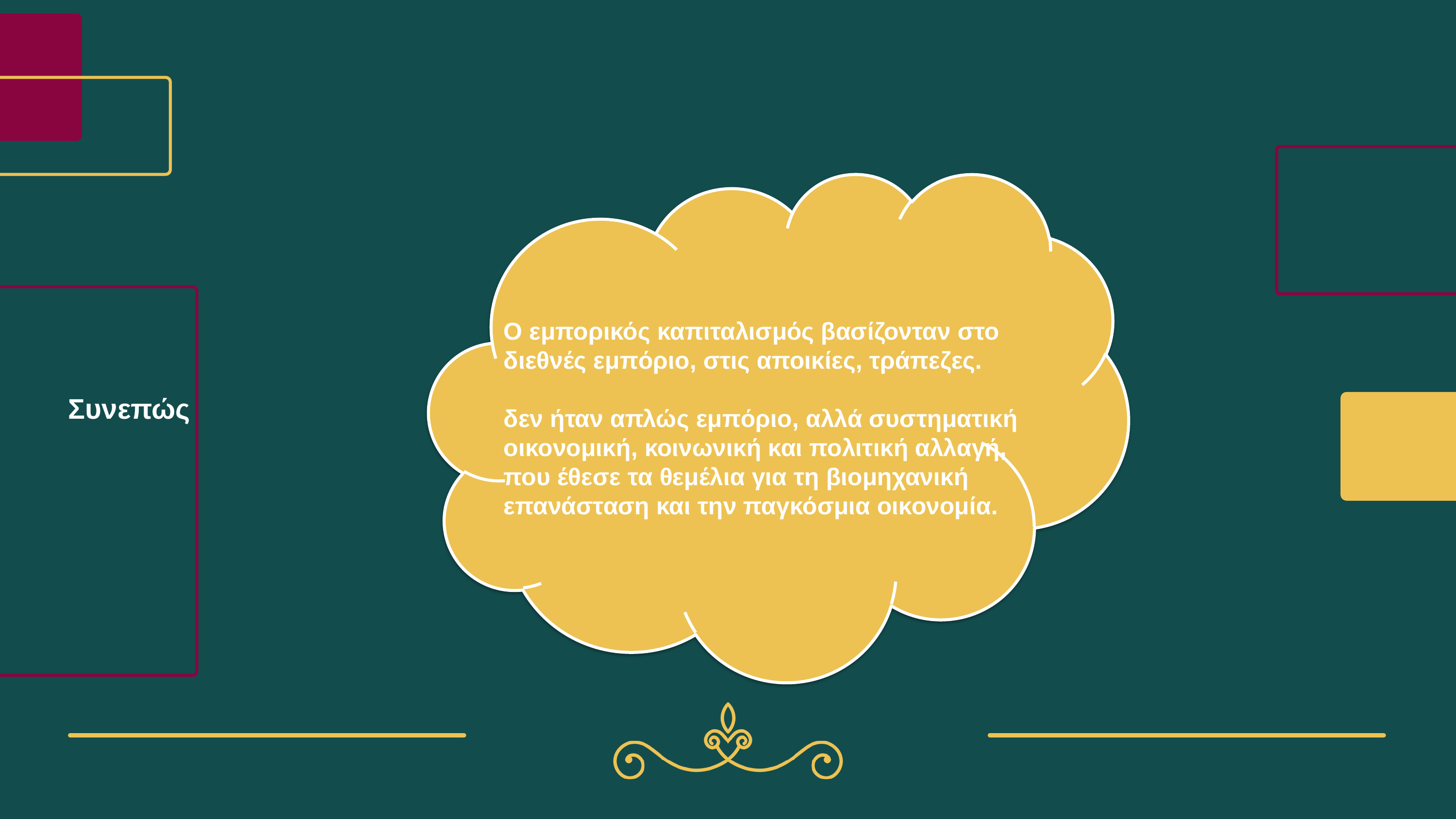

Ο εμπορικός καπιταλισμός βασίζονταν στο διεθνές εμπόριο, στις αποικίες, τράπεζες.

δεν ήταν απλώς εμπόριο, αλλά συστηματική οικονομική, κοινωνική και πολιτική αλλαγή, που έθεσε τα θεμέλια για τη βιομηχανική επανάσταση και την παγκόσμια οικονομία.
Συνεπώς